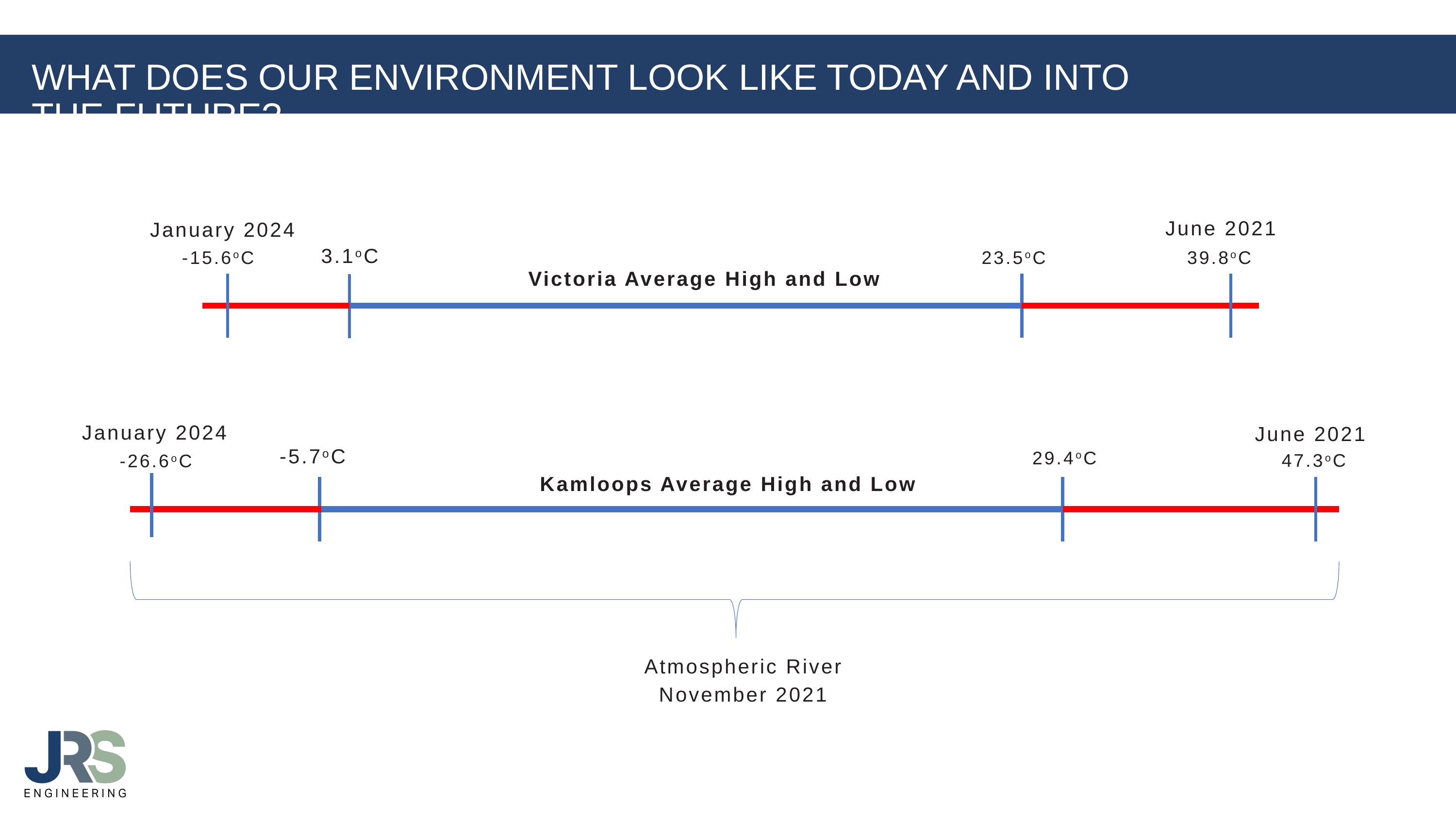

What does our environment look like today and into the future?
June 2021
January 2024
-15.6oC
23.5oC
39.8oC
3.1oC
Victoria Average High and Low
January 2024
June 2021
29.4oC
47.3oC
-26.6oC
-5.7oC
Kamloops Average High and Low
Atmospheric River
November 2021